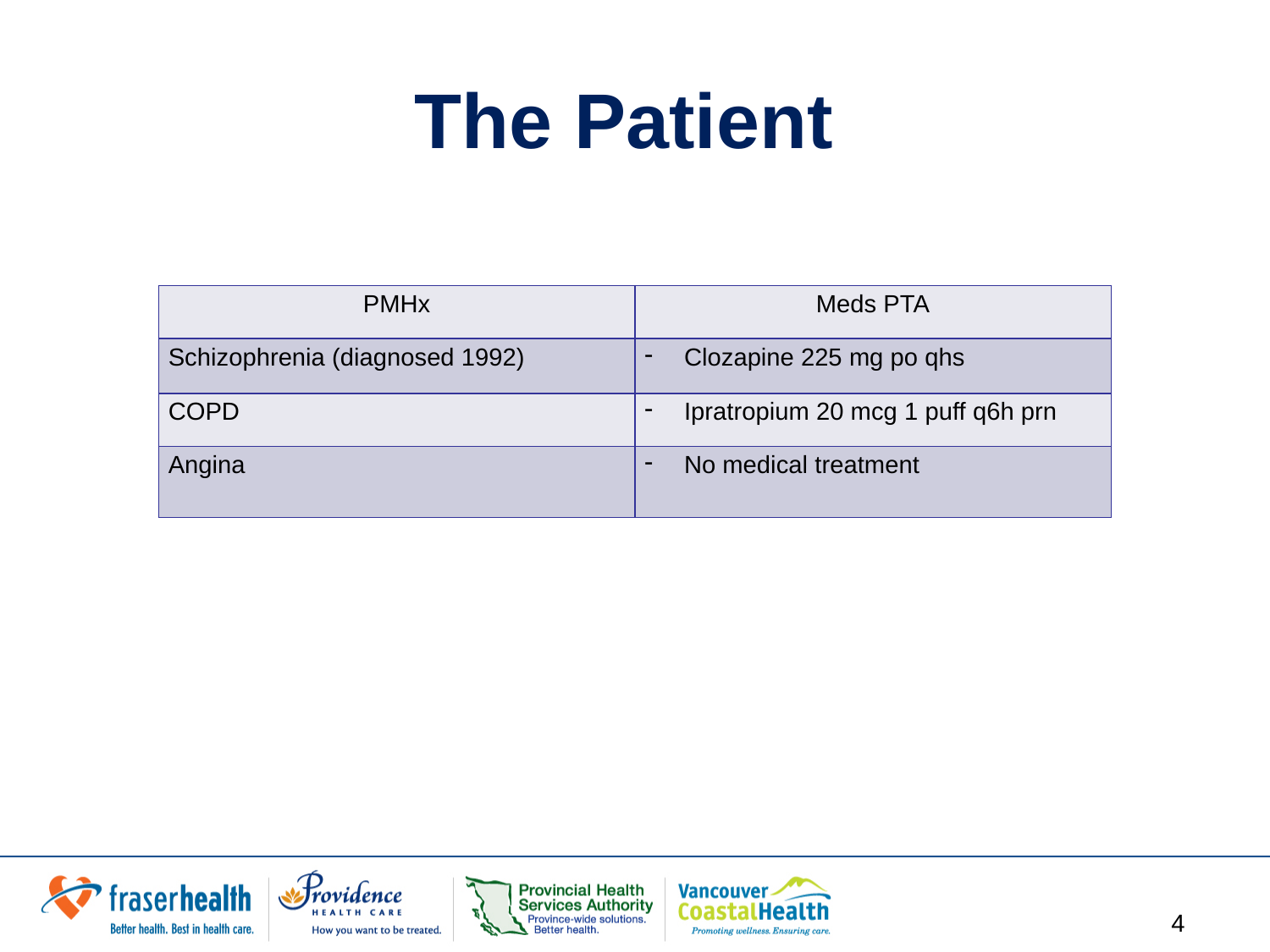

# The Patient
| PMHx | Meds PTA |
| --- | --- |
| Schizophrenia (diagnosed 1992) | Clozapine 225 mg po qhs |
| COPD | Ipratropium 20 mcg 1 puff q6h prn |
| Angina | No medical treatment |
4